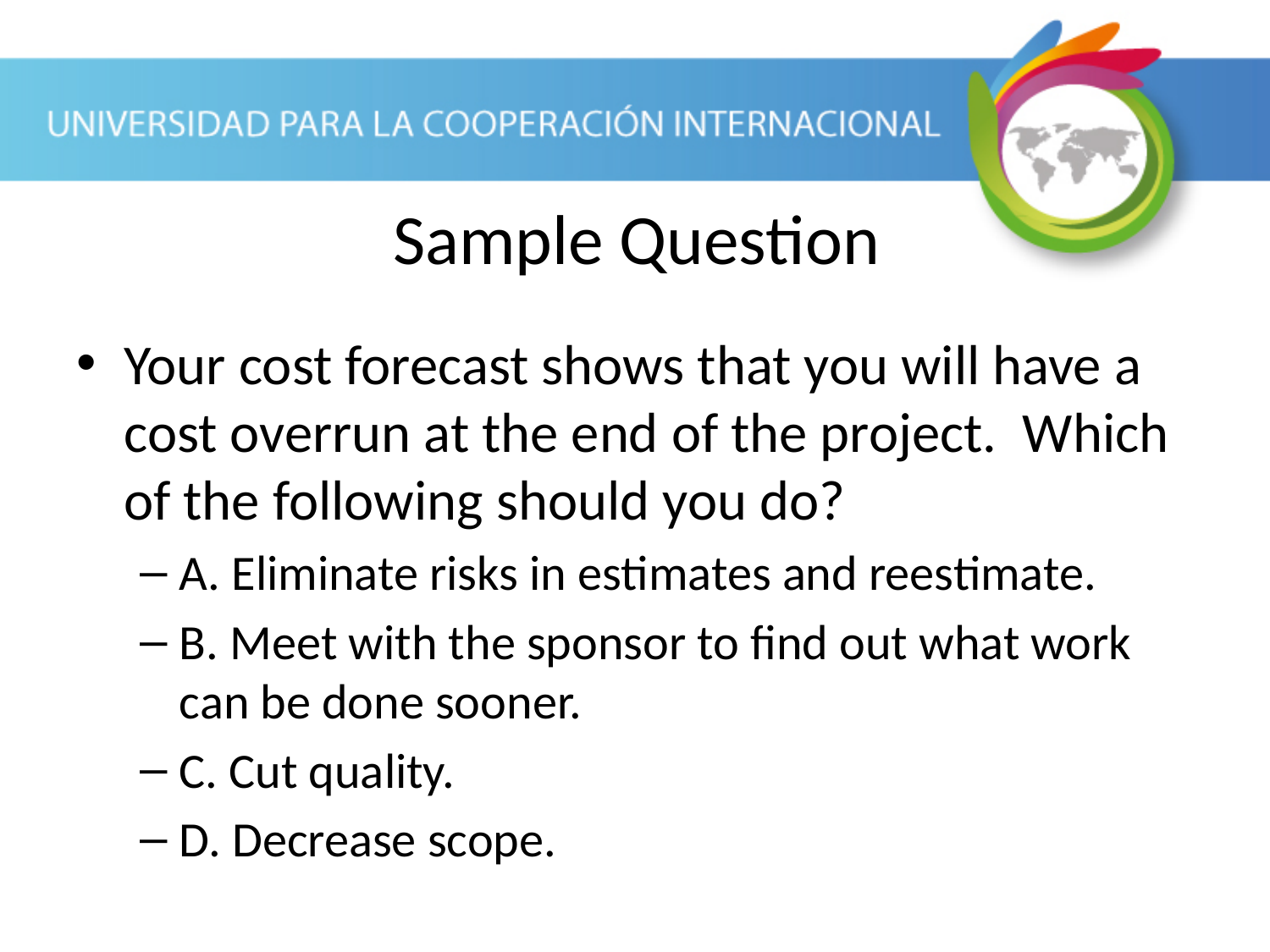

Sample Question
Your cost forecast shows that you will have a cost overrun at the end of the project.  Which of the following should you do?
A. Eliminate risks in estimates and reestimate.
B. Meet with the sponsor to find out what work can be done sooner.
C. Cut quality.
D. Decrease scope.